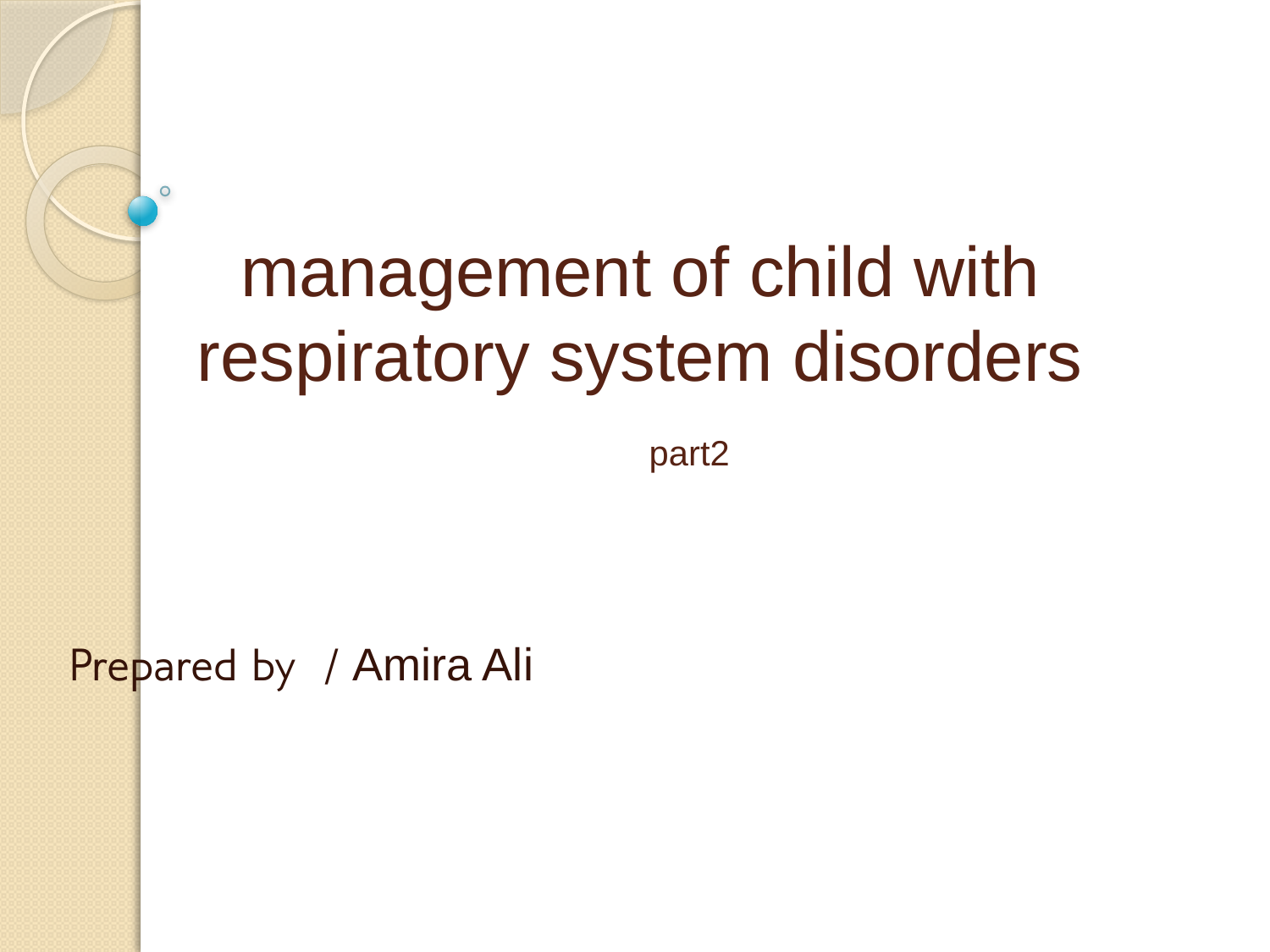

# management of child with respiratory system disorders part2
Prepared by  / Amira Ali